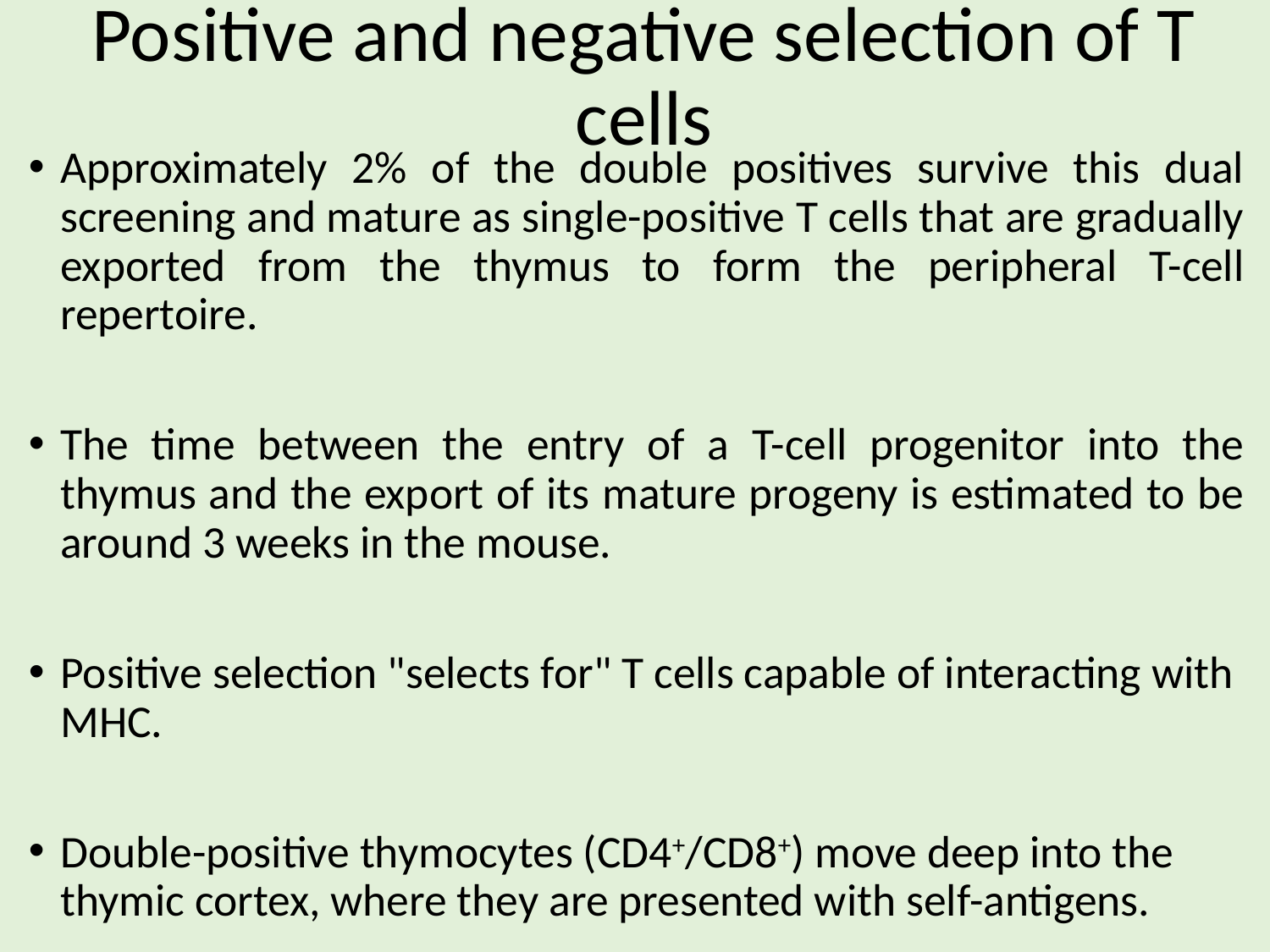

# Positive and negative selection of T cells
Approximately 2% of the double positives survive this dual screening and mature as single-positive T cells that are gradually exported from the thymus to form the peripheral T-cell repertoire.

The time between the entry of a T-cell progenitor into the thymus and the export of its mature progeny is estimated to be around 3 weeks in the mouse.

Positive selection "selects for" T cells capable of interacting with MHC.

Double-positive thymocytes (CD4+/CD8+) move deep into the thymic cortex, where they are presented with self-antigens.